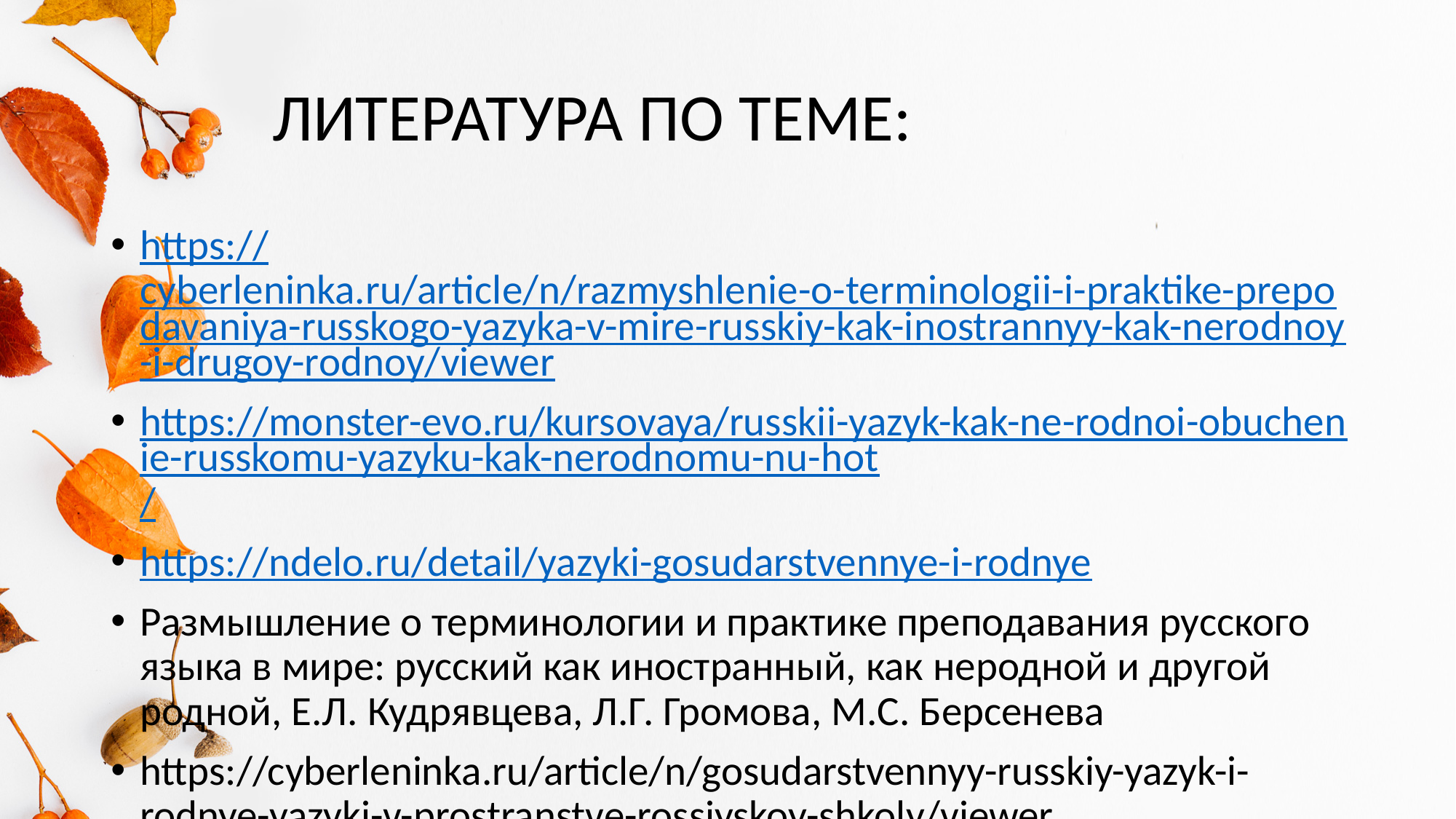

# ЛИТЕРАТУРА ПО ТЕМЕ:
https://cyberleninka.ru/article/n/razmyshlenie-o-terminologii-i-praktike-prepodavaniya-russkogo-yazyka-v-mire-russkiy-kak-inostrannyy-kak-nerodnoy-i-drugoy-rodnoy/viewer
https://monster-evo.ru/kursovaya/russkii-yazyk-kak-ne-rodnoi-obuchenie-russkomu-yazyku-kak-nerodnomu-nu-hot/
https://ndelo.ru/detail/yazyki-gosudarstvennye-i-rodnye
Размышление о терминологии и практике преподавания русского языка в мире: русский как иностранный, как неродной и другой родной, Е.Л. Кудрявцева, Л.Г. Громова, М.С. Берсенева
https://cyberleninka.ru/article/n/gosudarstvennyy-russkiy-yazyk-i-rodnye-yazyki-v-prostranstve-rossiyskoy-shkoly/viewer